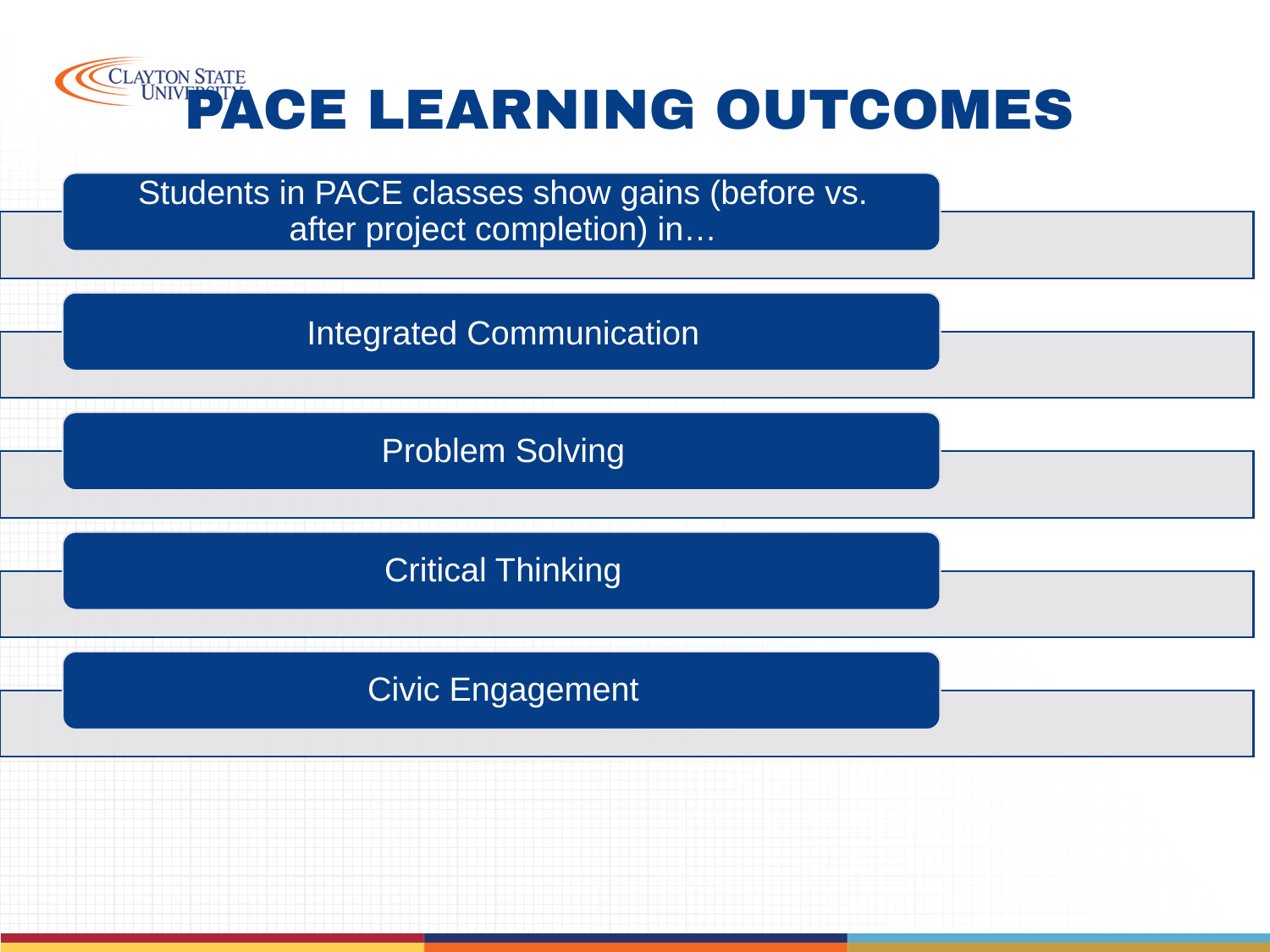

# PACE Learning Outcomes
Students in PACE classes show gains (before vs. after project completion) in…
Integrated Communication
Problem Solving
Critical Thinking
Civic Engagement